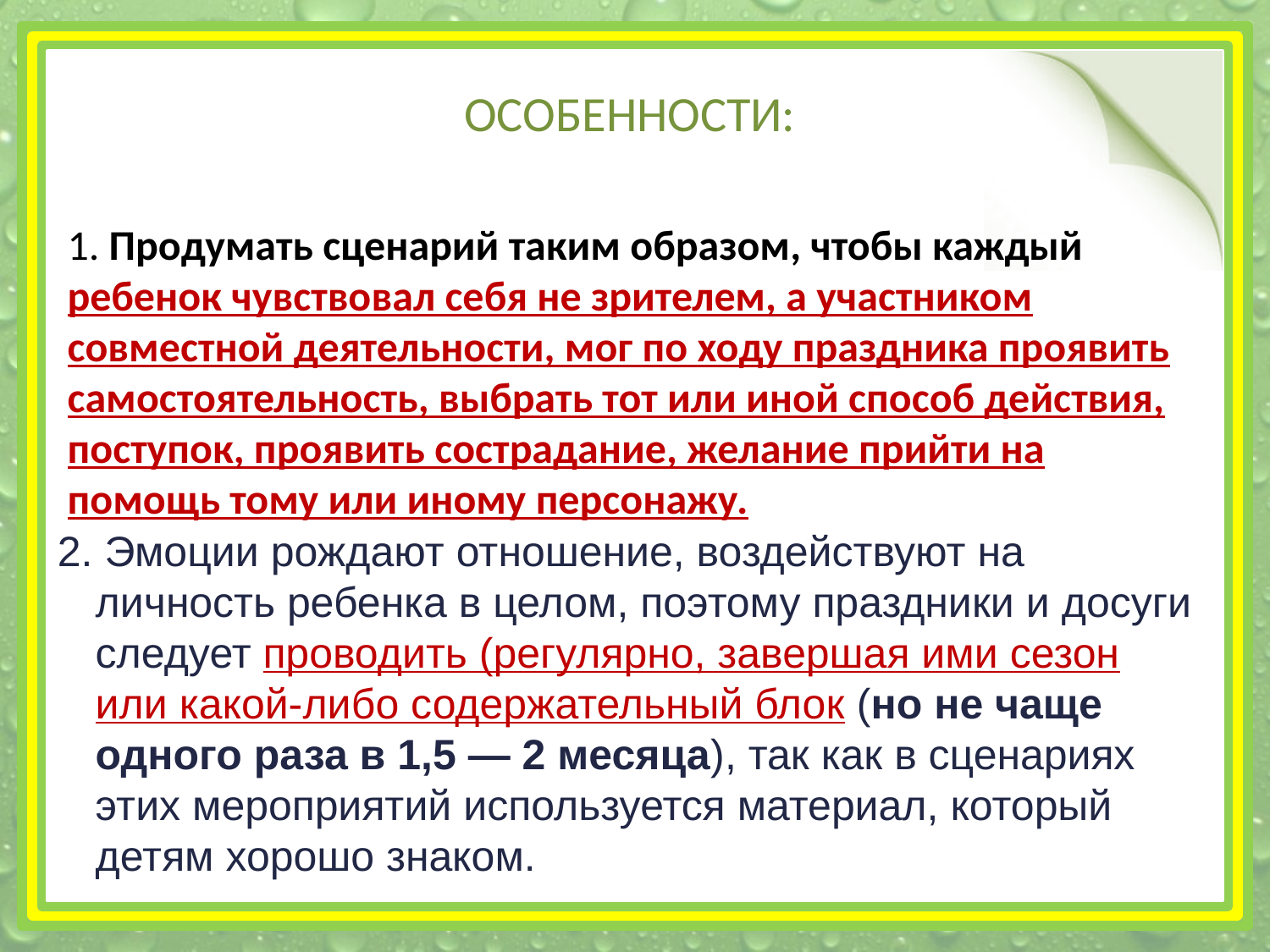

ОСОБЕННОСТИ:
1. Продумать сценарий таким образом, чтобы каждый ребенок чувствовал себя не зрителем, а участником совместной деятельности, мог по ходу праздника проявить самостоятельность, выбрать тот или иной способ действия, поступок, проявить сострадание, желание прийти на помощь тому или иному персонажу.
2. Эмоции рождают отношение, воздействуют на личность ребенка в целом, поэтому праздники и досуги следует проводить (регулярно, завершая ими сезон или какой-либо содержательный блок (но не чаще одного раза в 1,5 — 2 месяца), так как в сценариях этих мероприятий используется материал, который детям хорошо знаком.